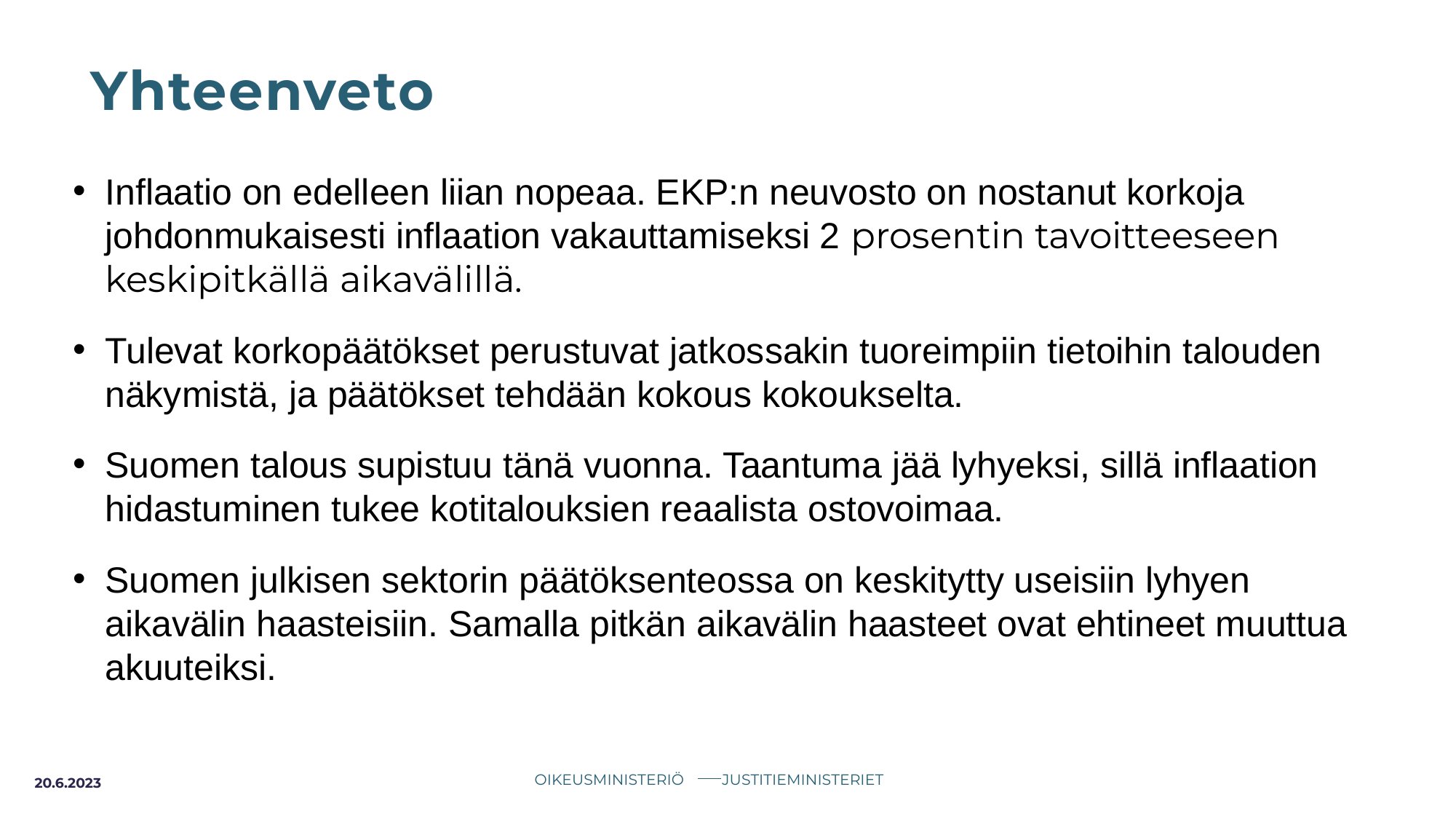

# Yhteenveto
Inflaatio on edelleen liian nopeaa. EKP:n neuvosto on nostanut korkoja johdonmukaisesti inflaation vakauttamiseksi 2 prosentin tavoitteeseen keskipitkällä aikavälillä.
Tulevat korkopäätökset perustuvat jatkossakin tuoreimpiin tietoihin talouden näkymistä, ja päätökset tehdään kokous kokoukselta.
Suomen talous supistuu tänä vuonna. Taantuma jää lyhyeksi, sillä inflaation hidastuminen tukee kotitalouksien reaalista ostovoimaa.
Suomen julkisen sektorin päätöksenteossa on keskitytty useisiin lyhyen aikavälin haasteisiin. Samalla pitkän aikavälin haasteet ovat ehtineet muuttua akuuteiksi.

20.6.2023